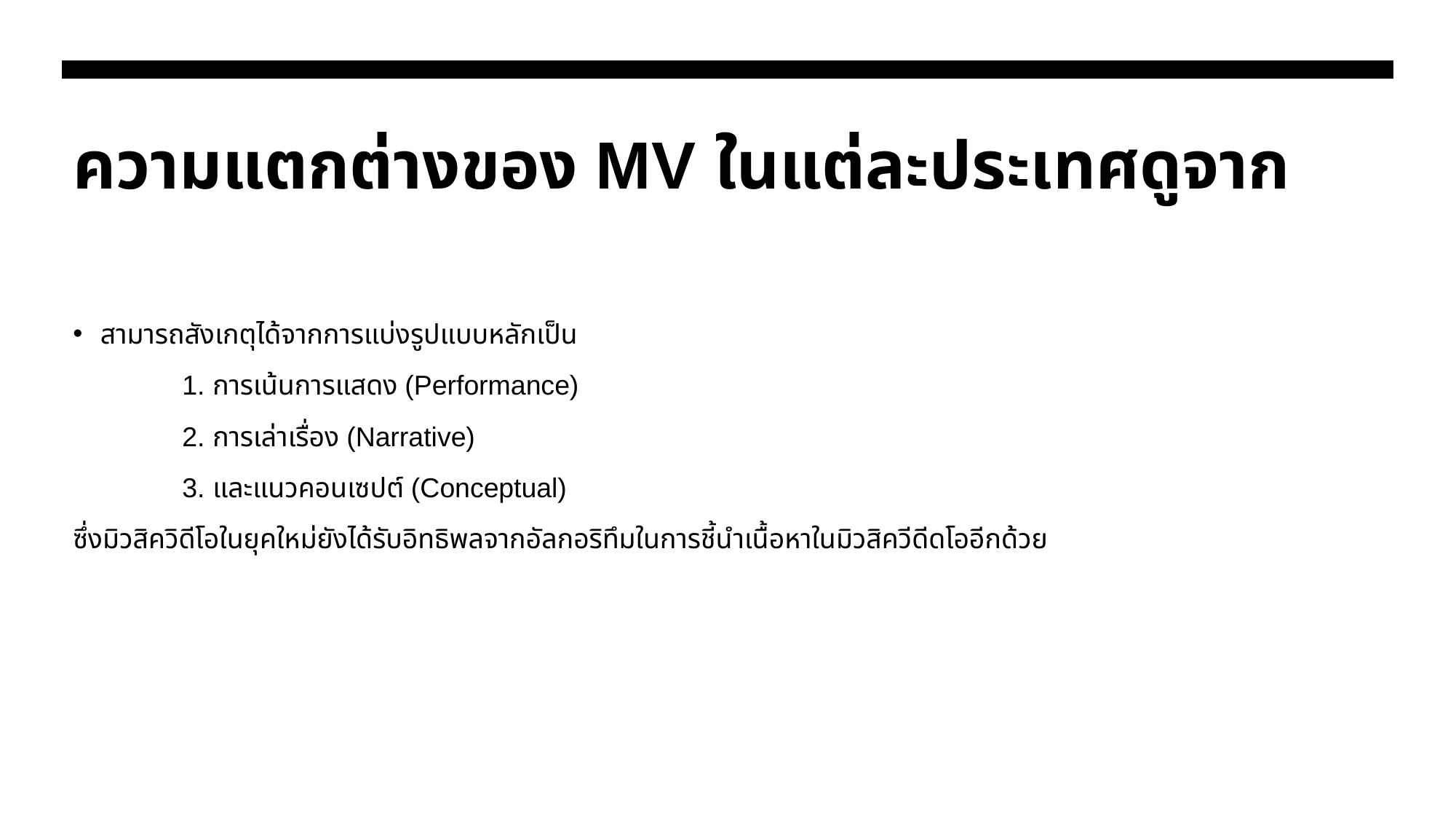

# ความแตกต่างของ MV ในแต่ละประเทศดูจาก
สามารถสังเกตุได้จากการแบ่งรูปแบบหลักเป็น
	1. การเน้นการแสดง (Performance)
	2. การเล่าเรื่อง (Narrative)
	3. และแนวคอนเซปต์ (Conceptual)
ซึ่งมิวสิควิดีโอในยุคใหม่ยังได้รับอิทธิพลจากอัลกอริทึมในการชี้นำเนื้อหาในมิวสิควีดีดโออีกด้วย